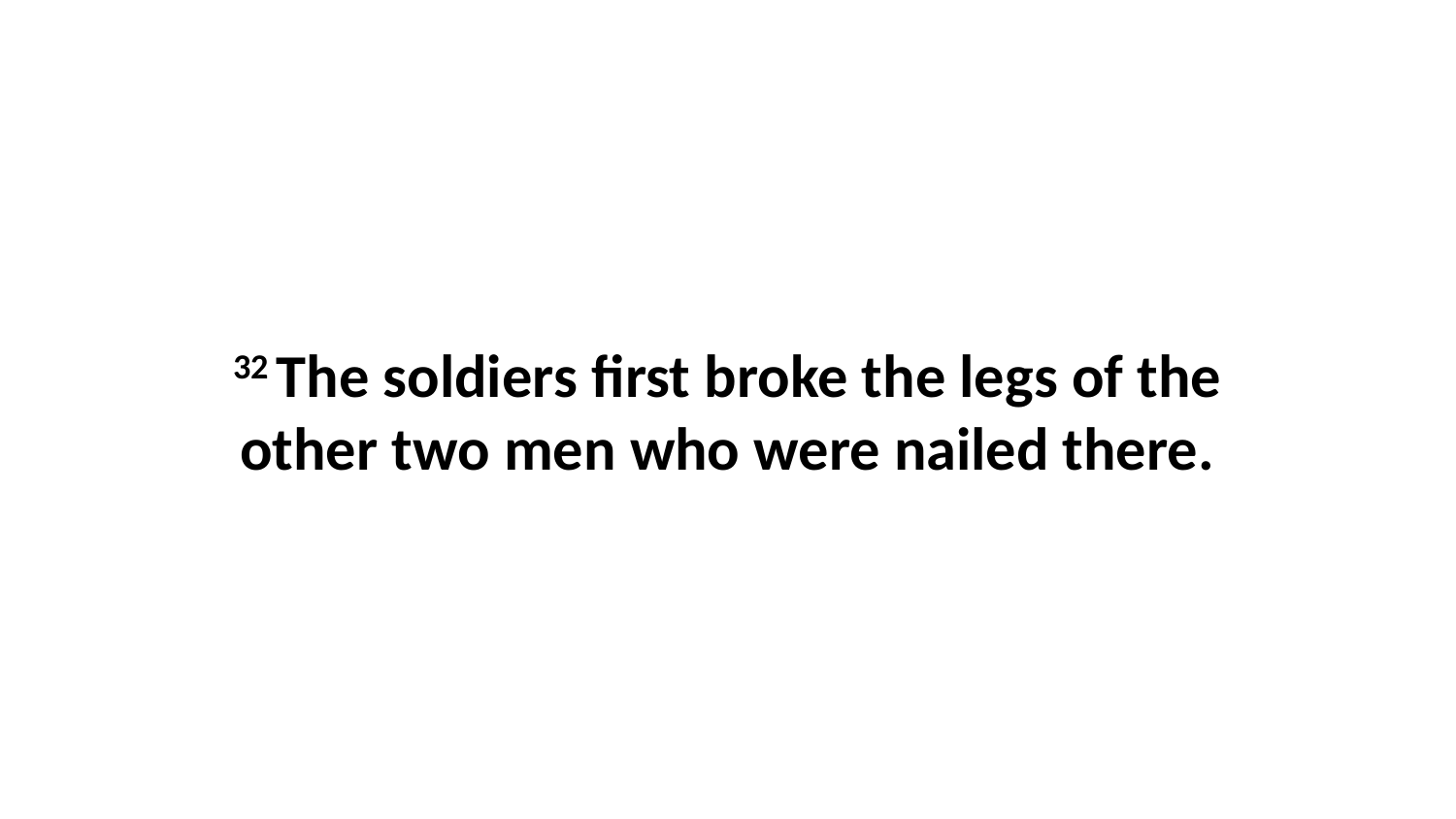

32 The soldiers first broke the legs of the other two men who were nailed there.